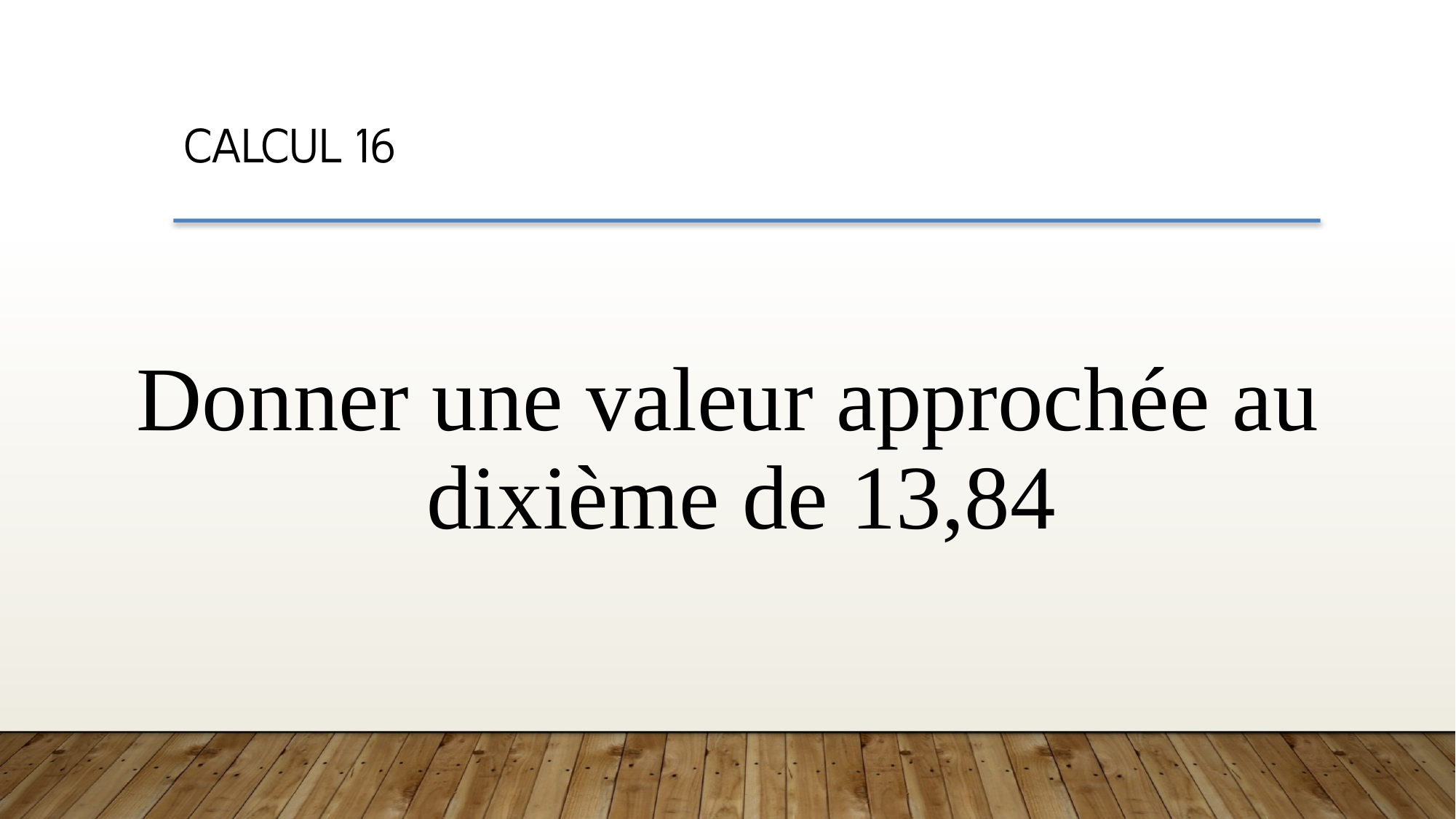

CALCUL 16

Donner une valeur approchée au dixième de 13,84